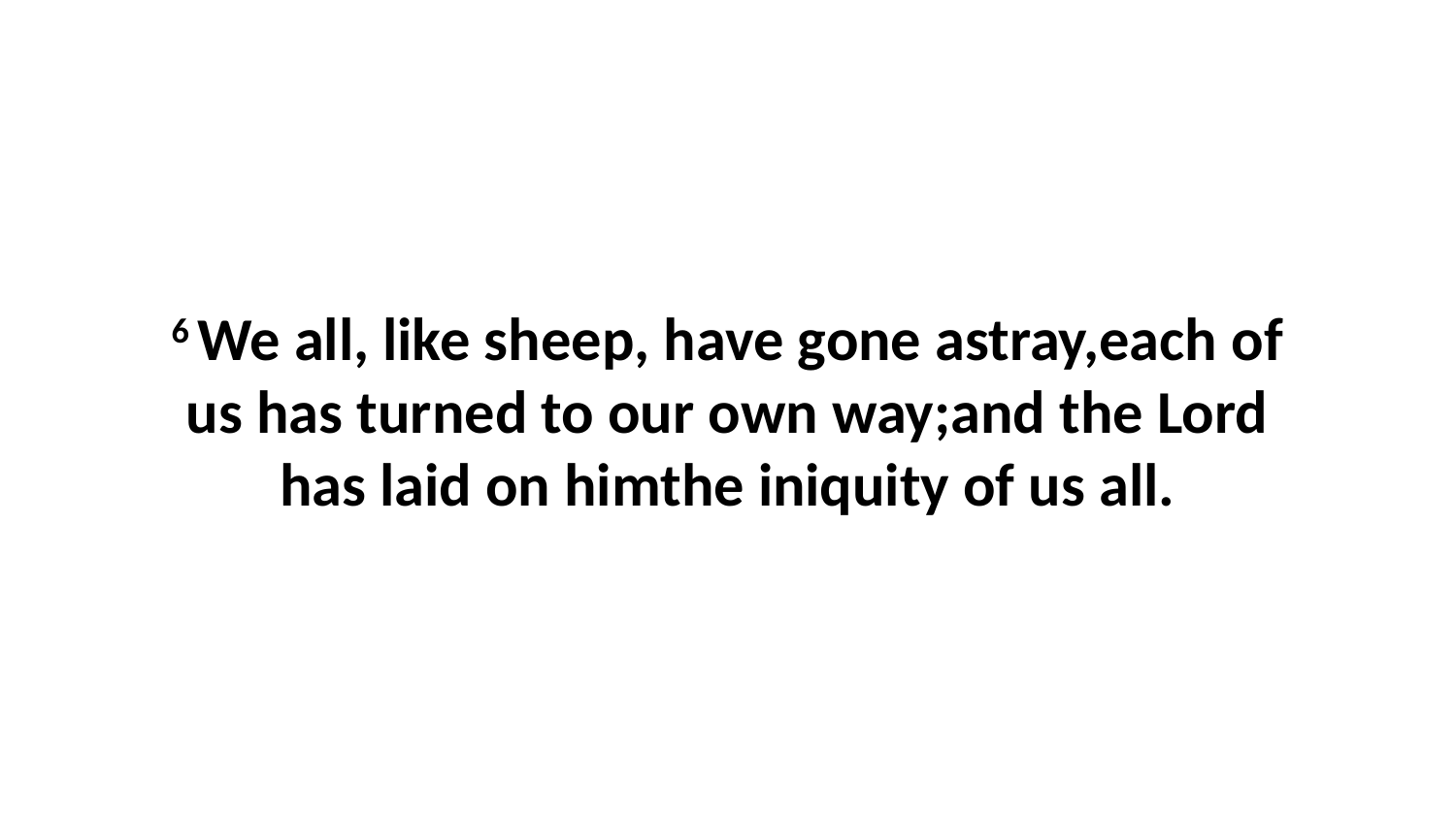

6 We all, like sheep, have gone astray,each of us has turned to our own way;and the Lord has laid on himthe iniquity of us all.